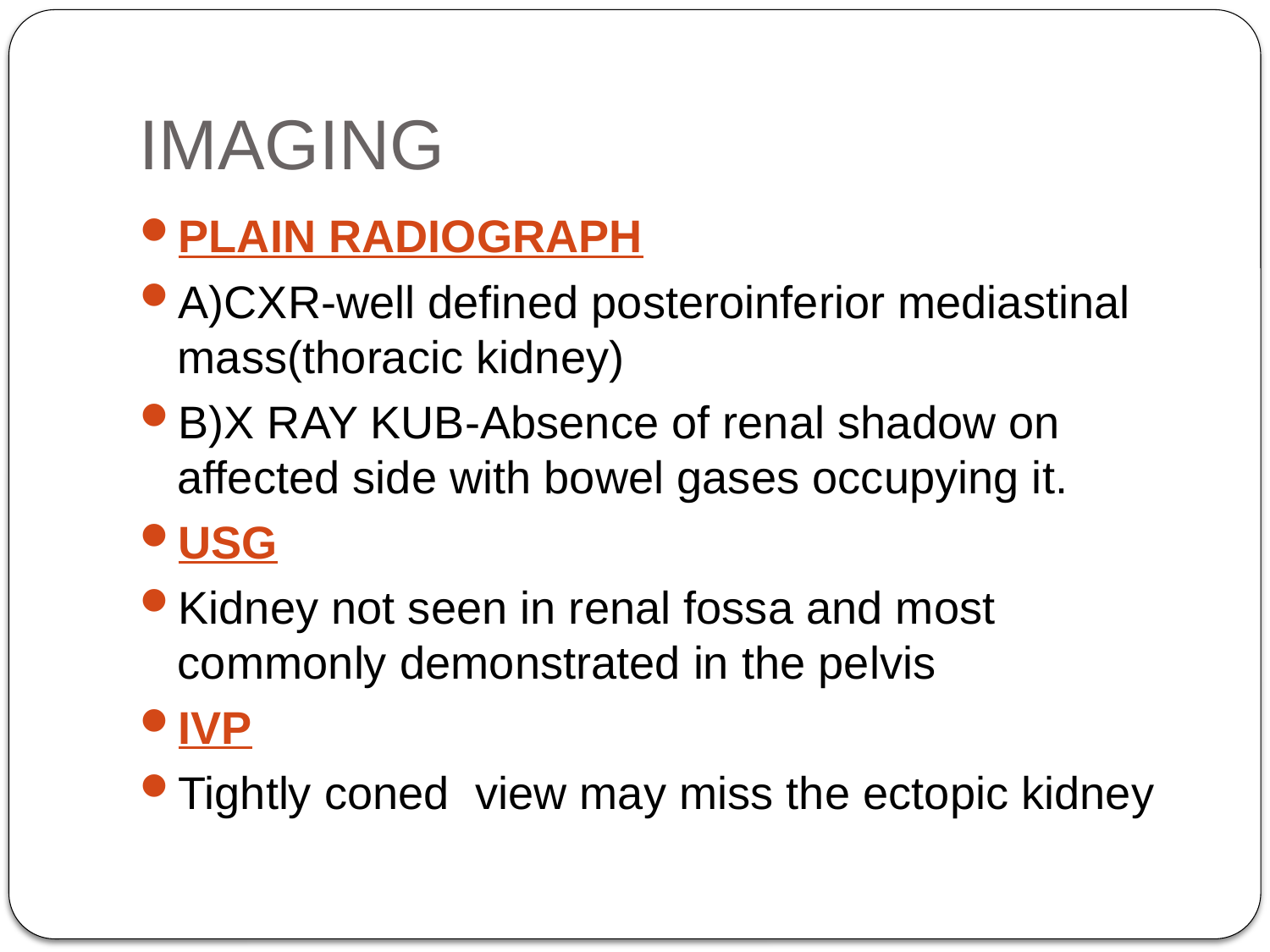

# IMAGING
PLAIN RADIOGRAPH
A)CXR-well defined posteroinferior mediastinal mass(thoracic kidney)
B)X RAY KUB-Absence of renal shadow on affected side with bowel gases occupying it.
USG
Kidney not seen in renal fossa and most commonly demonstrated in the pelvis
IVP
Tightly coned  view may miss the ectopic kidney